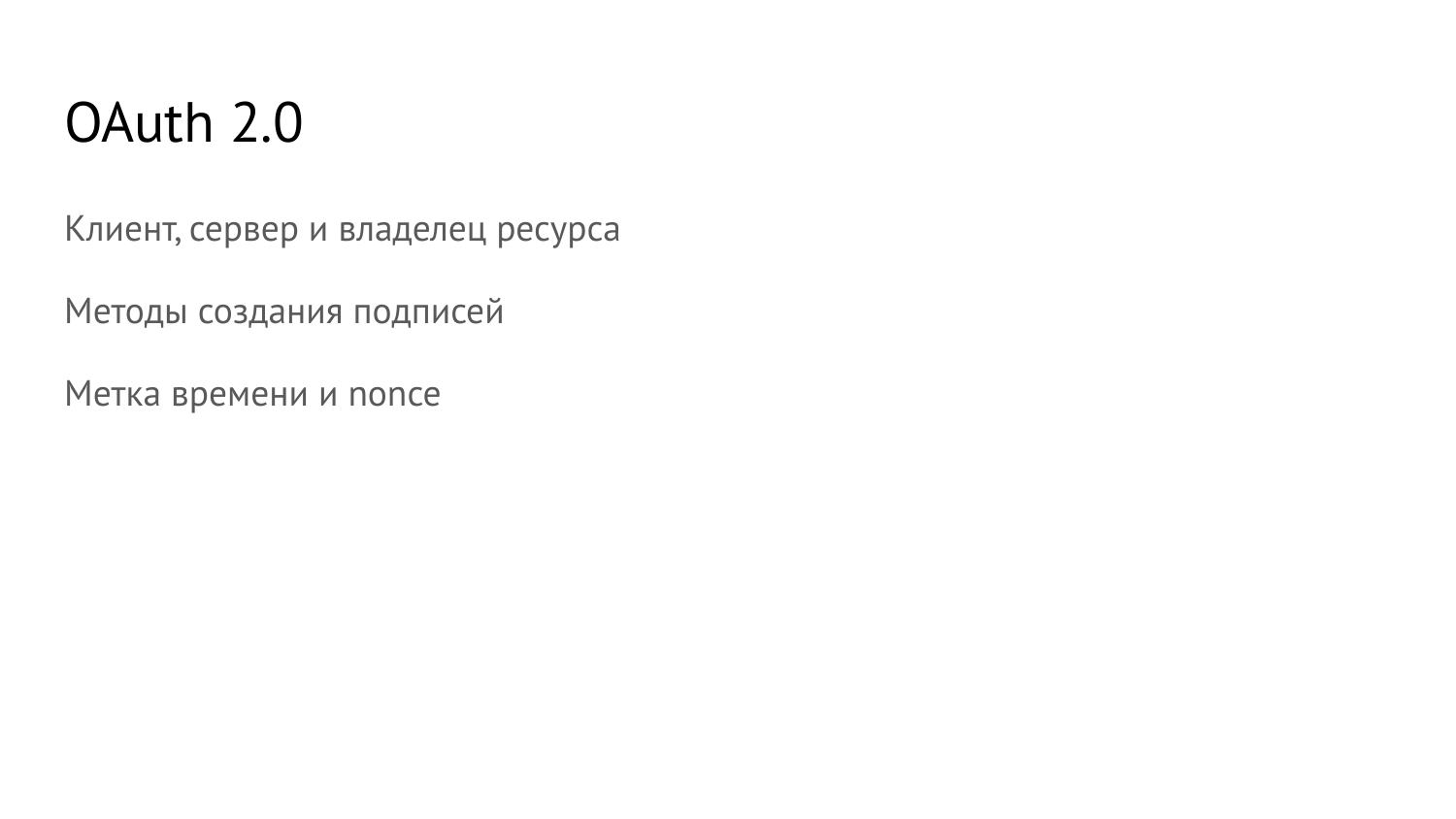

# OAuth 2.0
Клиент, сервер и владелец ресурса
Методы создания подписей
Метка времени и nonce